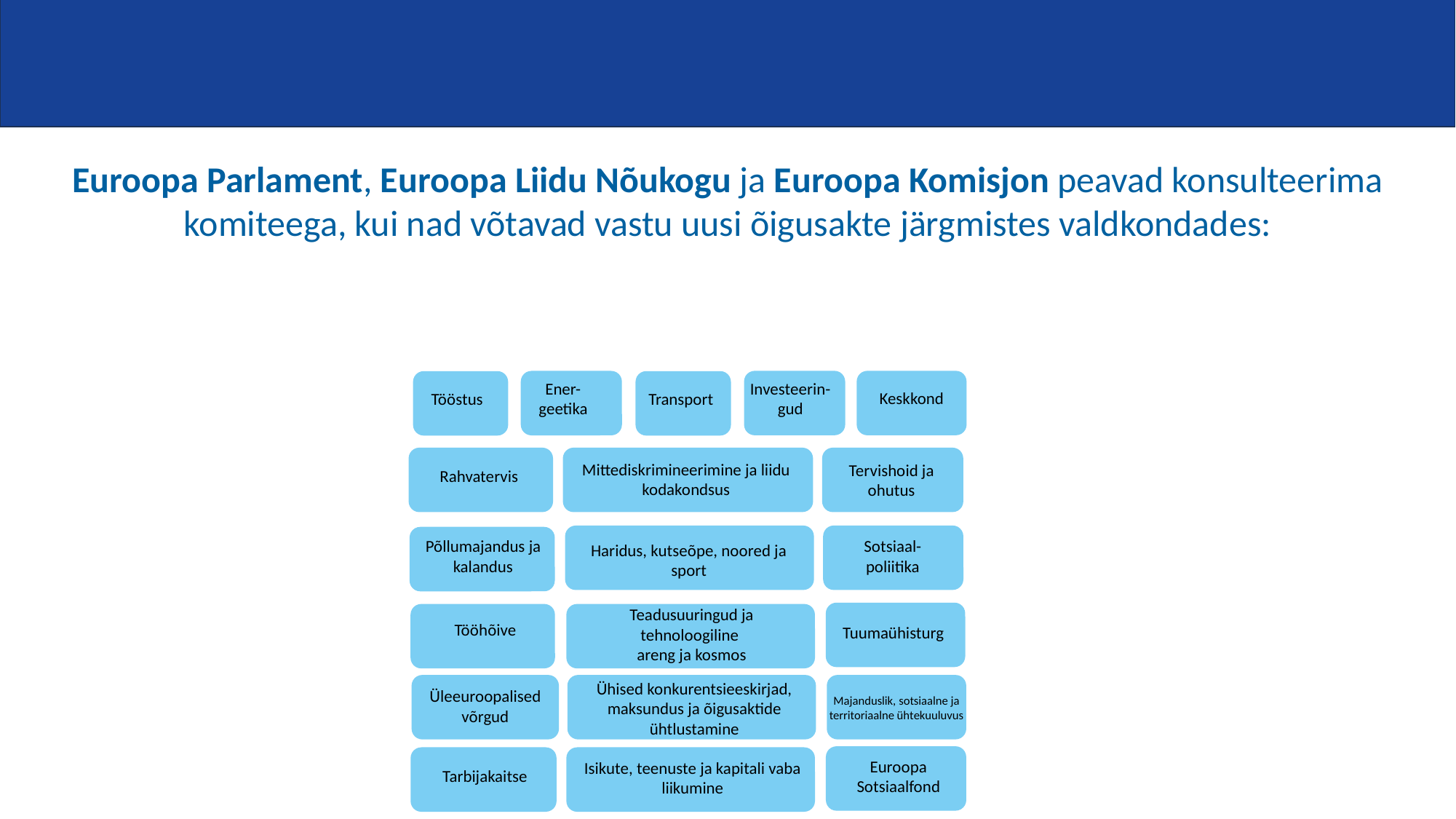

Euroopa Parlament, Euroopa Liidu Nõukogu ja Euroopa Komisjon peavad konsulteerima komiteega, kui nad võtavad vastu uusi õigusakte järgmistes valdkondades:

Ener-geetika
Investeerin-gud
Keskkond
Tööstus
Transport

Mittediskrimineerimine ja liidu kodakondsus
Tervishoid ja ohutus
Rahvatervis

Põllumajandus ja kalandus
Sotsiaal-poliitika
Haridus, kutseõpe, noored ja sport

Teadusuuringud ja tehnoloogiline
areng ja kosmos
Tööhõive
Tuumaühisturg

Üleeuroopalised võrgud
Ühised konkurentsieeskirjad,
maksundus ja õigusaktide ühtlustamine
Majanduslik, sotsiaalne ja territoriaalne ühtekuuluvus

Tarbijakaitse
Euroopa Sotsiaalfond
Isikute, teenuste ja kapitali vaba liikumine